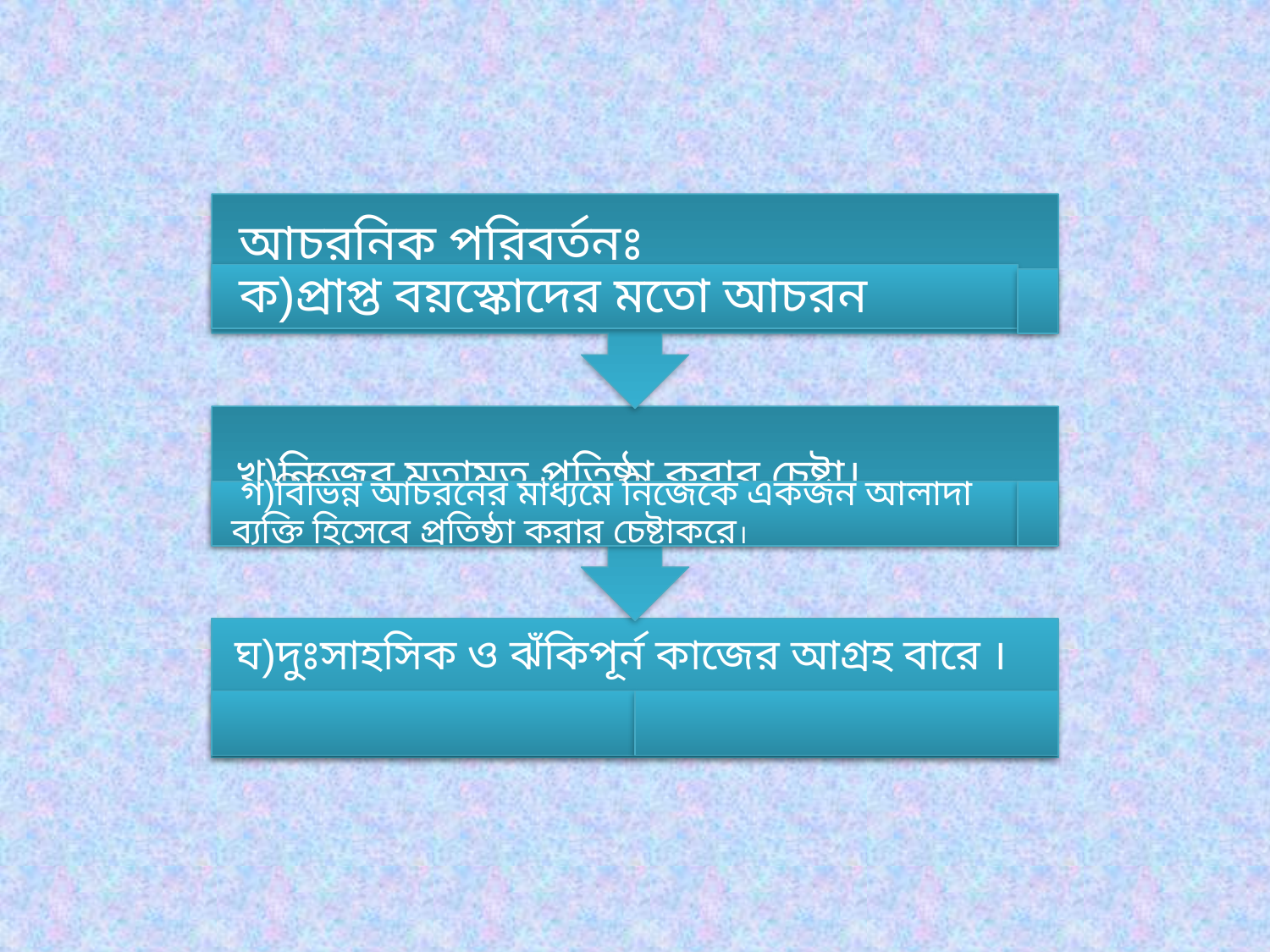

ঘ)দুঃসাহসিক ও ঝঁকিপূর্ন কাজের আগ্রহ বারে ।

খ)নিজের মতামত প্রতিষ্ঠা করার চেষ্টা।
 গ)বিভিন্ন আচরনের মাধ্যমে নিজেকে একজন আলাদা ব্যক্তি হিসেবে প্রতিষ্ঠা করার চেষ্টাকরে।

আচরনিক পরিবর্তনঃ

ক)প্রাপ্ত বয়স্কোদের মতো আচরন